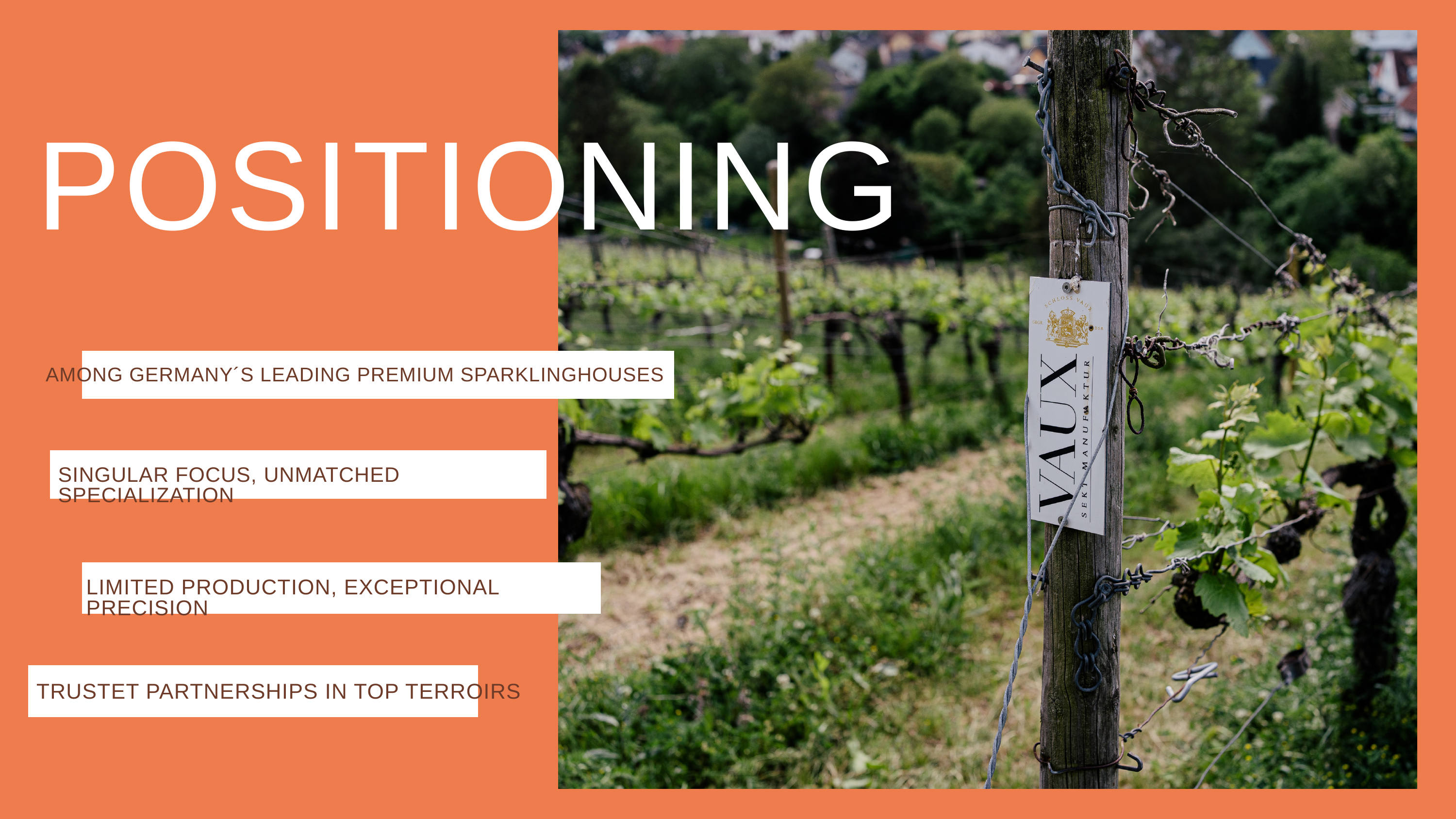

POSITIONING

AMONG GERMANY´S LEADING PREMIUM SPARKLINGHOUSES

SINGULAR FOCUS, UNMATCHED SPECIALIZATION

LIMITED PRODUCTION, EXCEPTIONAL PRECISION

TRUSTET PARTNERSHIPS IN TOP TERROIRS